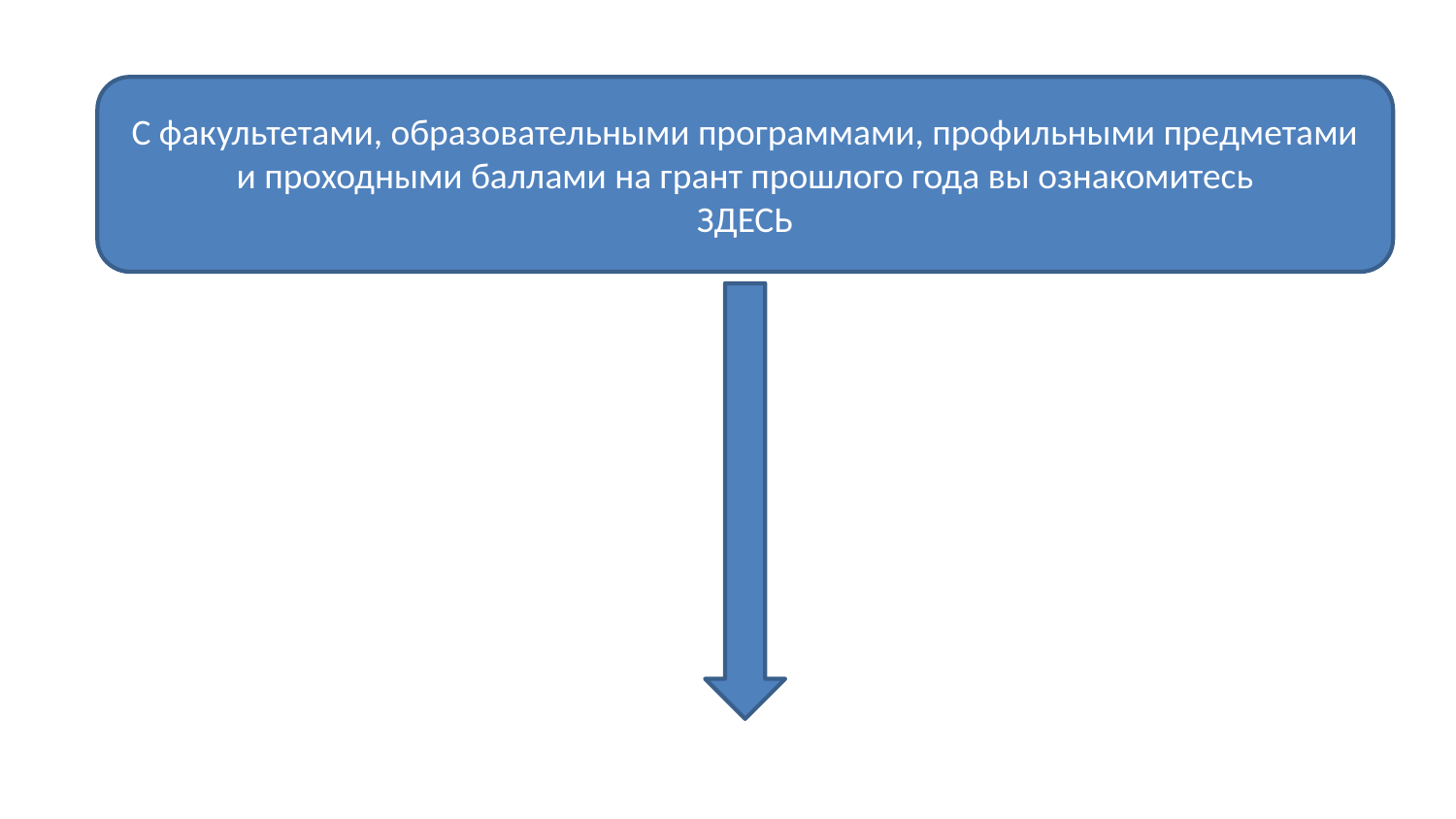

С факультетами, образовательными программами, профильными предметами и проходными баллами на грант прошлого года вы ознакомитесь
ЗДЕСЬ